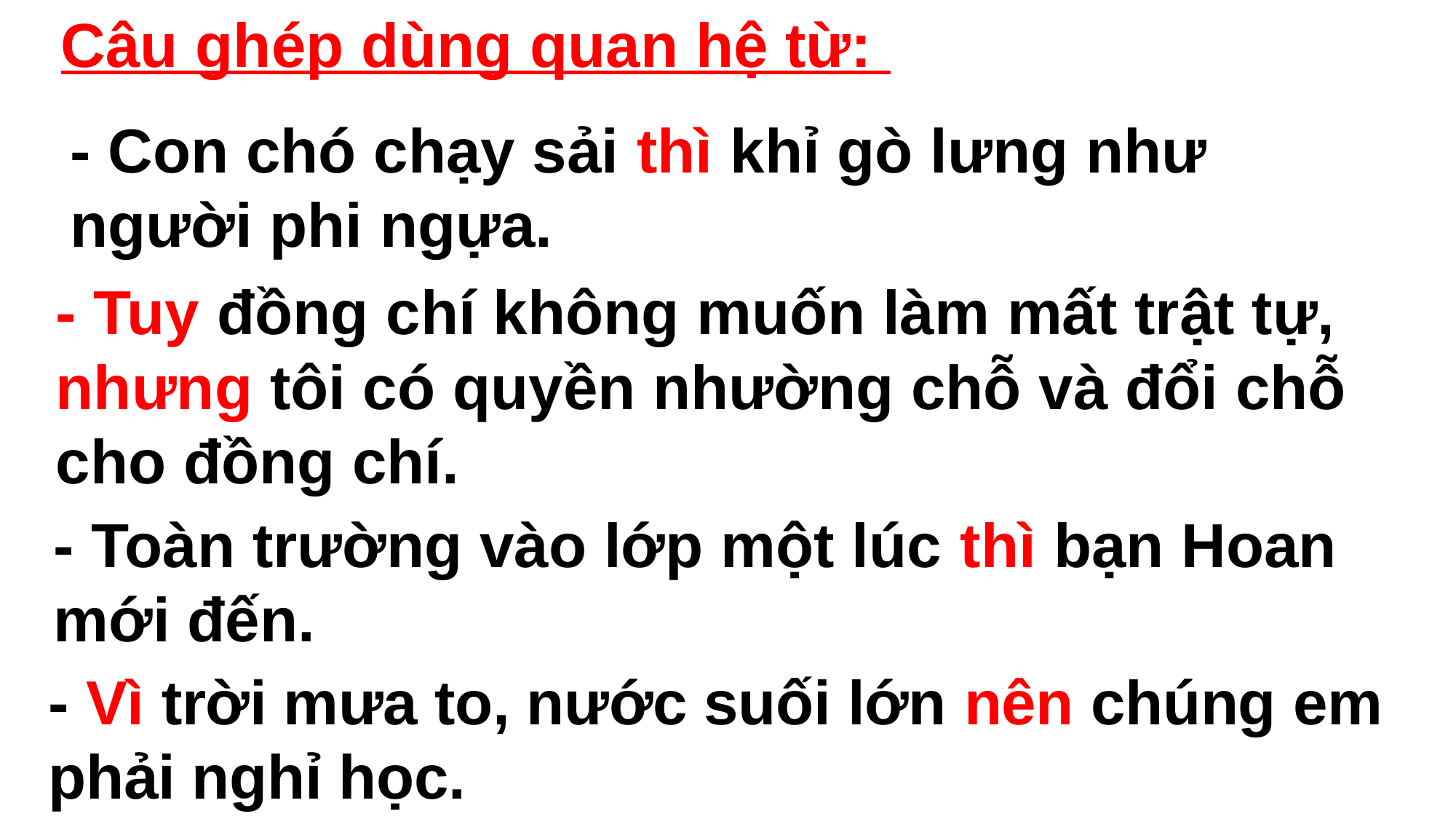

Câu ghép dùng quan hệ từ:
- Con chó chạy sải thì khỉ gò lưng như người phi ngựa.
- Tuy đồng chí không muốn làm mất trật tự, nhưng tôi có quyền nhường chỗ và đổi chỗ cho đồng chí.
- Toàn trường vào lớp một lúc thì bạn Hoan mới đến.
- Vì trời mưa to, nước suối lớn nên chúng em phải nghỉ học.